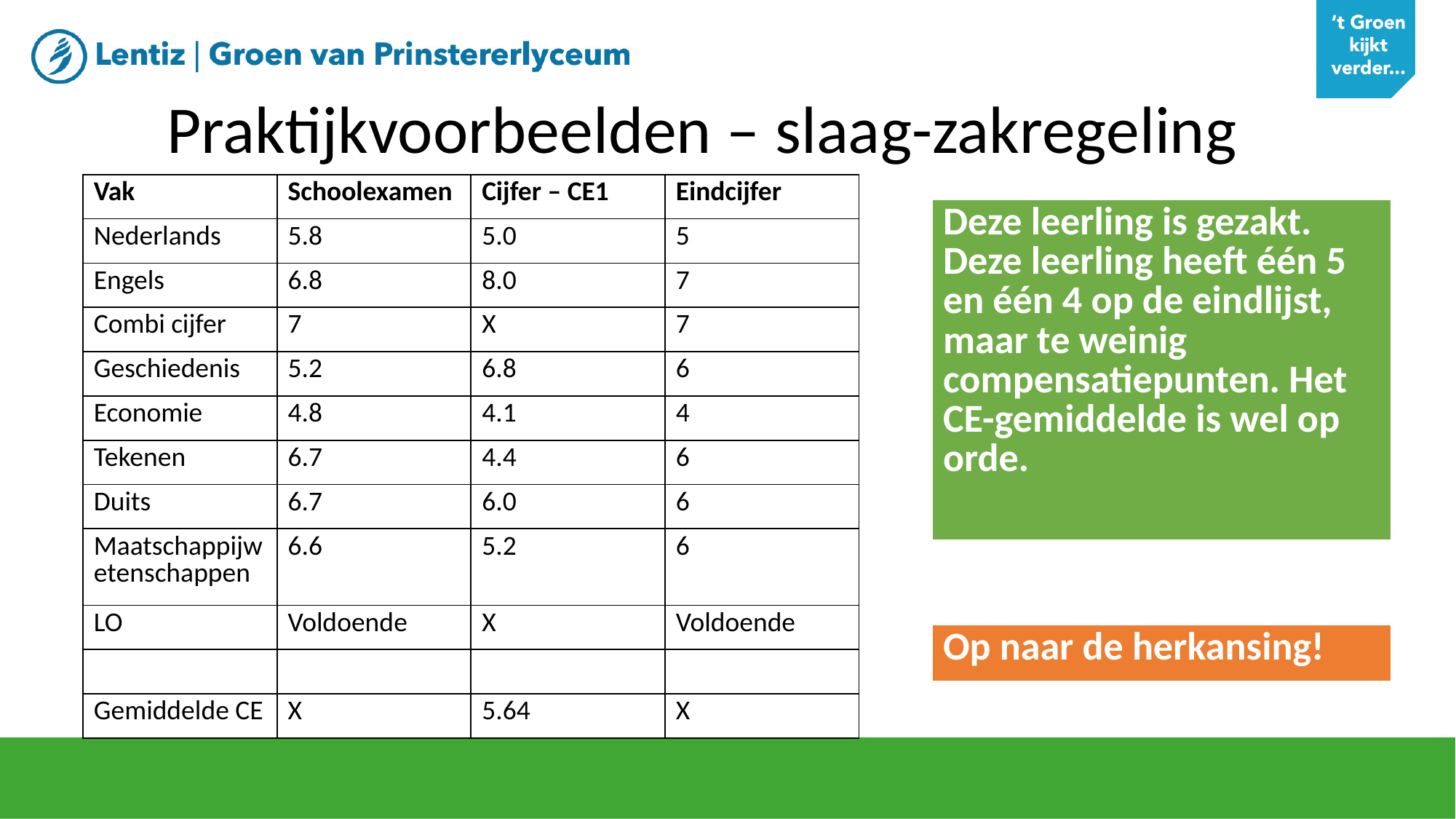

Praktijkvoorbeelden – slaag-zakregeling
| Vak | Schoolexamen | Cijfer – CE1 | Eindcijfer |
| --- | --- | --- | --- |
| Nederlands | 5.8 | 5.0 | 5 |
| Engels | 6.8 | 8.0 | 7 |
| Combi cijfer | 7 | X | 7 |
| Geschiedenis | 5.2 | 6.8 | 6 |
| Economie | 4.8 | 4.1 | 4 |
| Tekenen | 6.7 | 4.4 | 6 |
| Duits | 6.7 | 6.0 | 6 |
| Maatschappijwetenschappen | 6.6 | 5.2 | 6 |
| LO | Voldoende | X | Voldoende |
|  |  |  |  |
| Gemiddelde CE | X | 5.64 | X |
| Deze leerling is gezakt. Deze leerling heeft één 5 en één 4 op de eindlijst, maar te weinig compensatiepunten. Het CE-gemiddelde is wel op orde. |
| --- |

| Op naar de herkansing! |
| --- |